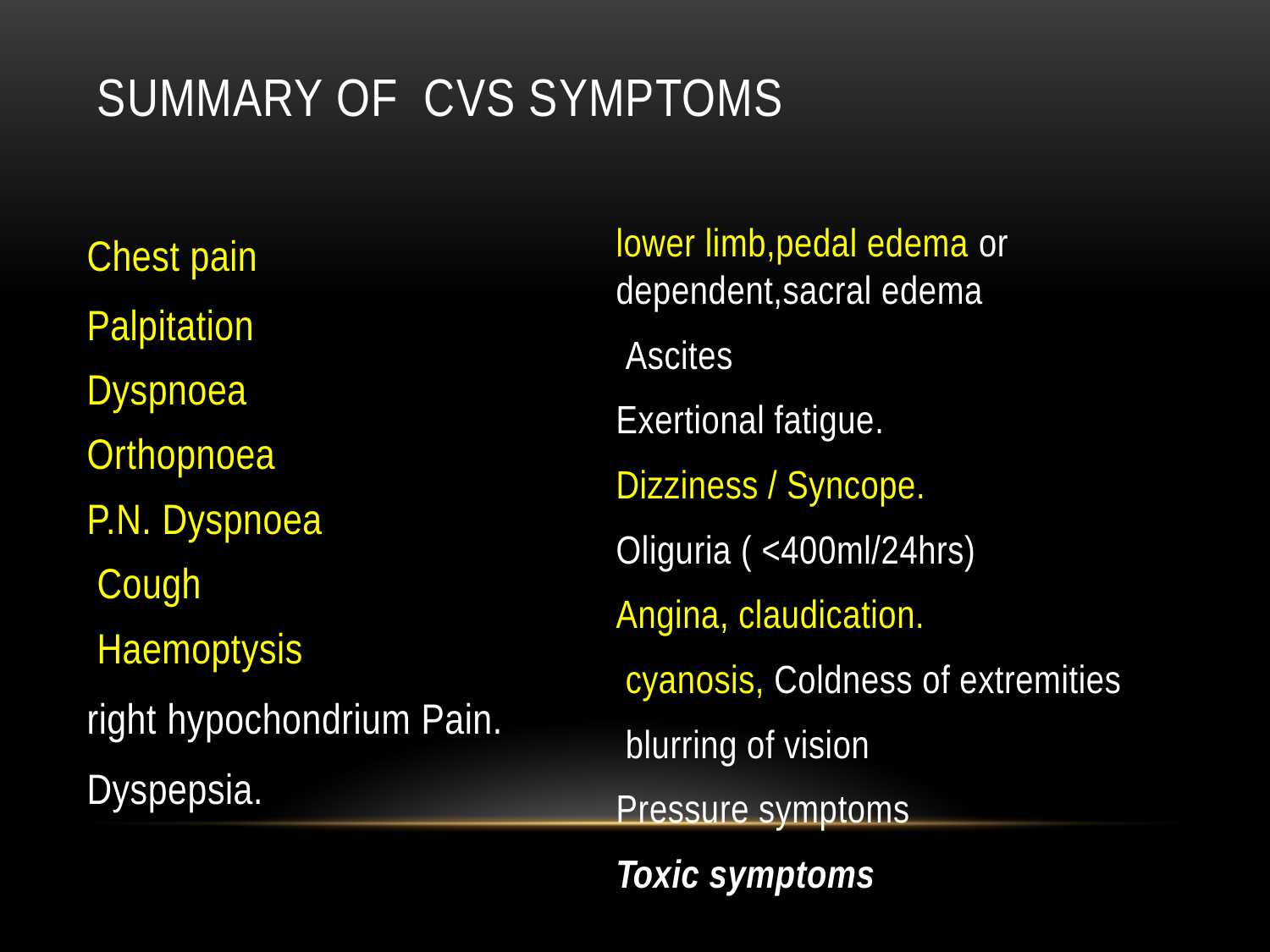

# Summary of  CVS symptoms
lower limb,pedal edema or dependent,sacral edema
 Ascites
Exertional fatigue.
Dizziness / Syncope.
Oliguria ( <400ml/24hrs)
Angina, claudication.
 cyanosis, Coldness of extremities
 blurring of vision
Pressure symptoms
Toxic symptoms

Chest pain
Palpitation
Dyspnoea
Orthopnoea
P.N. Dyspnoea
 Cough
 Haemoptysis
right hypochondrium Pain.
Dyspepsia.